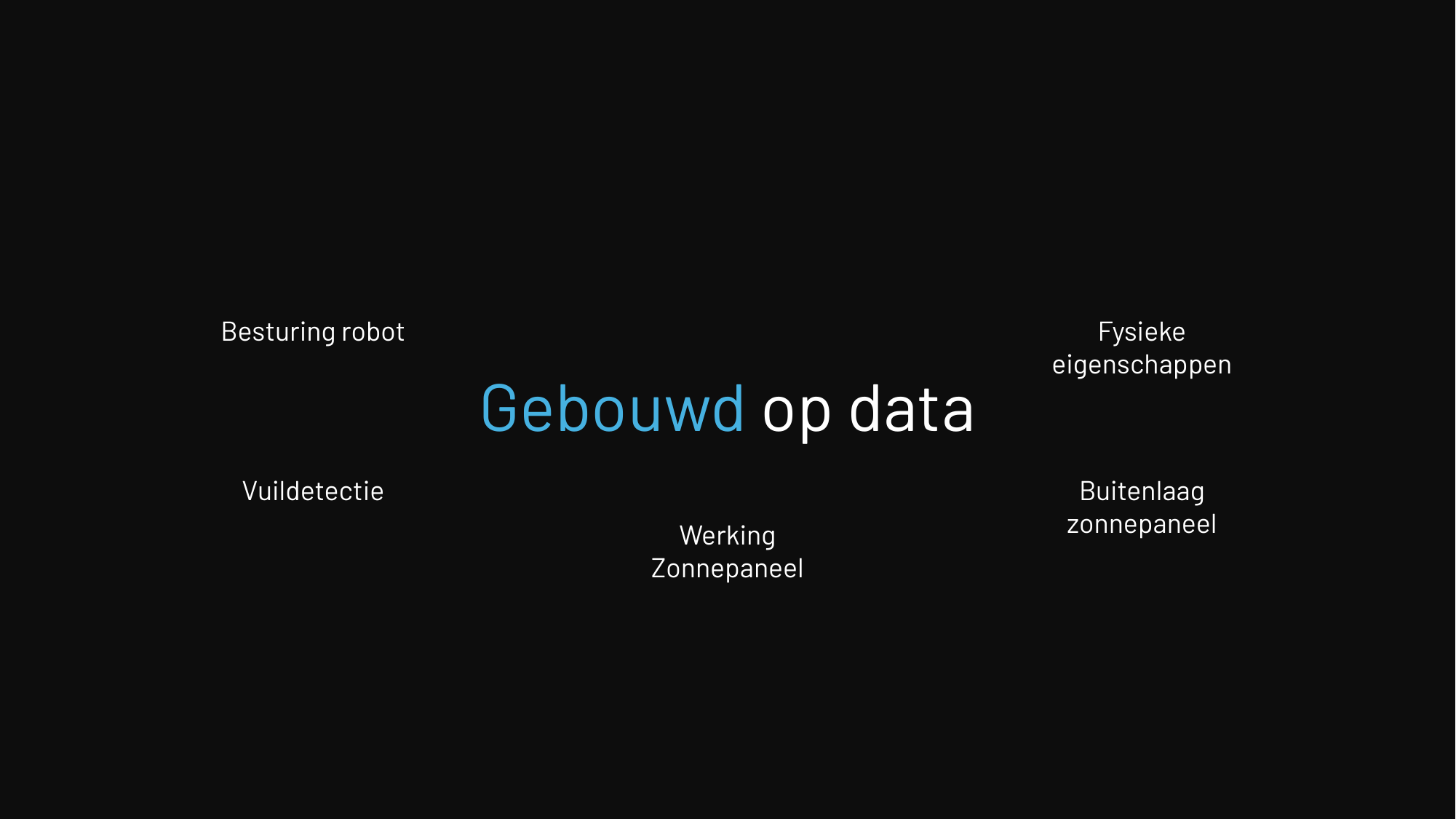

Besturing robot
Fysieke eigenschappen
# Gebouwd op data
Vuildetectie
Buitenlaag zonnepaneel
Werking Zonnepaneel